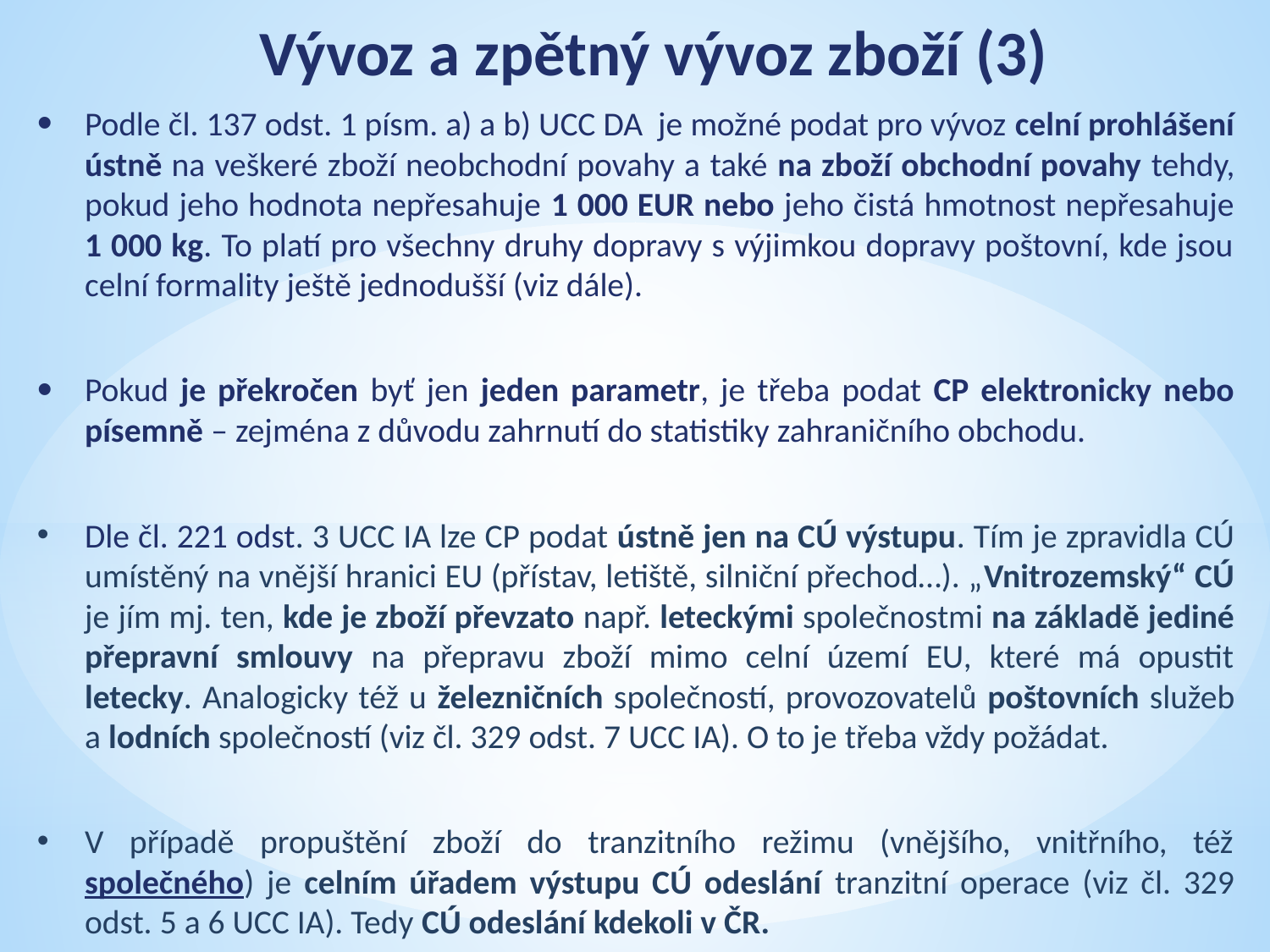

# Vývoz a zpětný vývoz zboží (3)
Podle čl. 137 odst. 1 písm. a) a b) UCC DA  je možné podat pro vývoz celní prohlášení ústně na veškeré zboží neobchodní povahy a také na zboží obchodní povahy tehdy, pokud jeho hodnota nepřesahuje 1 000 EUR nebo jeho čistá hmotnost nepřesahuje 1 000 kg. To platí pro všechny druhy dopravy s výjimkou dopravy poštovní, kde jsou celní formality ještě jednodušší (viz dále).

Pokud je překročen byť jen jeden parametr, je třeba podat CP elektronicky nebo písemně – zejména z důvodu zahrnutí do statistiky zahraničního obchodu.

Dle čl. 221 odst. 3 UCC IA lze CP podat ústně jen na CÚ výstupu. Tím je zpravidla CÚ umístěný na vnější hranici EU (přístav, letiště, silniční přechod…). „Vnitrozemský“ CÚ je jím mj. ten, kde je zboží převzato např. leteckými společnostmi na základě jediné přepravní smlouvy na přepravu zboží mimo celní území EU, které má opustit letecky. Analogicky též u železničních společností, provozovatelů poštovních služeb a lodních společností (viz čl. 329 odst. 7 UCC IA). O to je třeba vždy požádat.

V případě propuštění zboží do tranzitního režimu (vnějšího, vnitřního, též společného) je celním úřadem výstupu CÚ odeslání tranzitní operace (viz čl. 329 odst. 5 a 6 UCC IA). Tedy CÚ odeslání kdekoli v ČR.